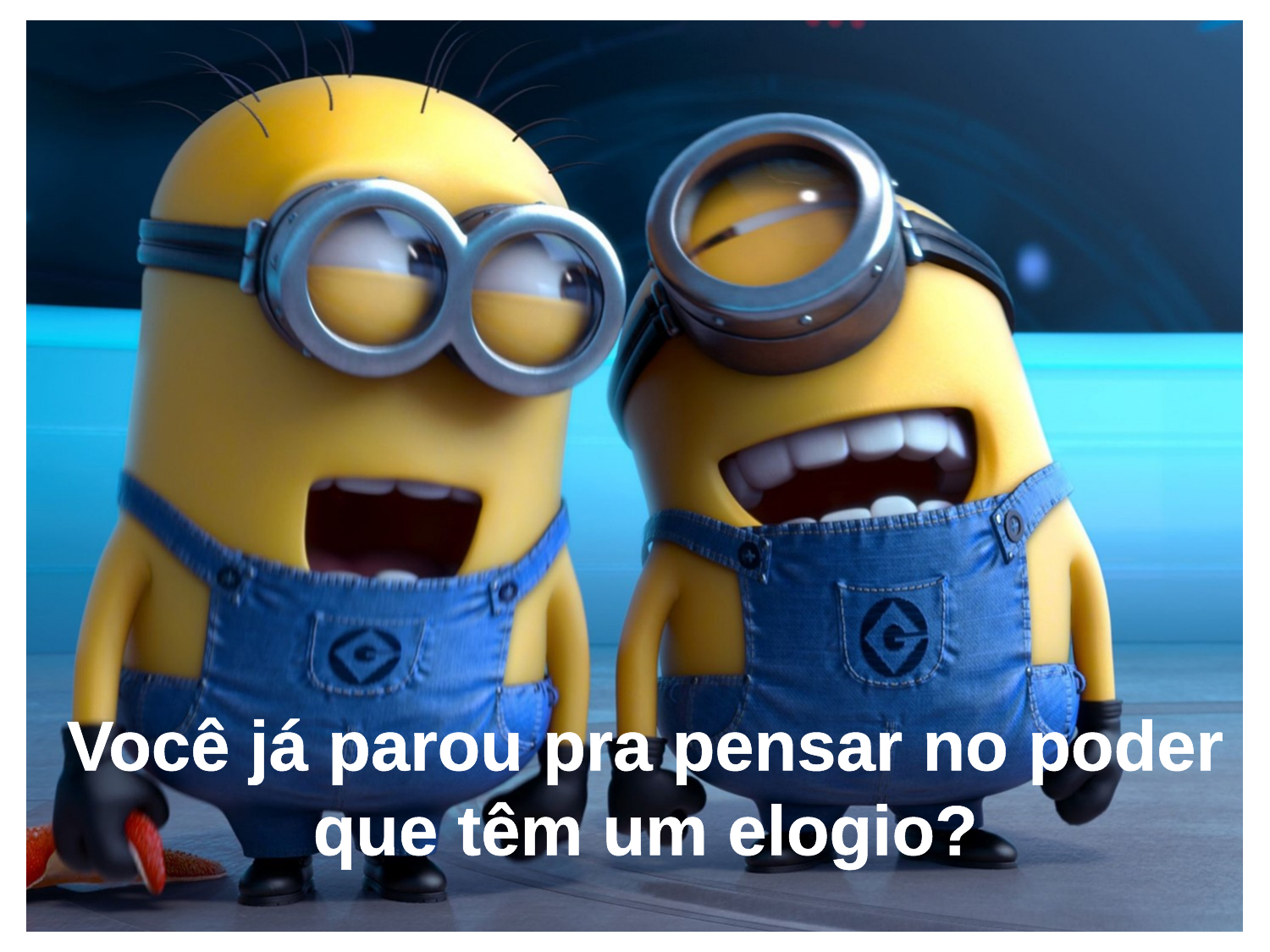

Você já parou pra pensar no poder que têm um elogio?